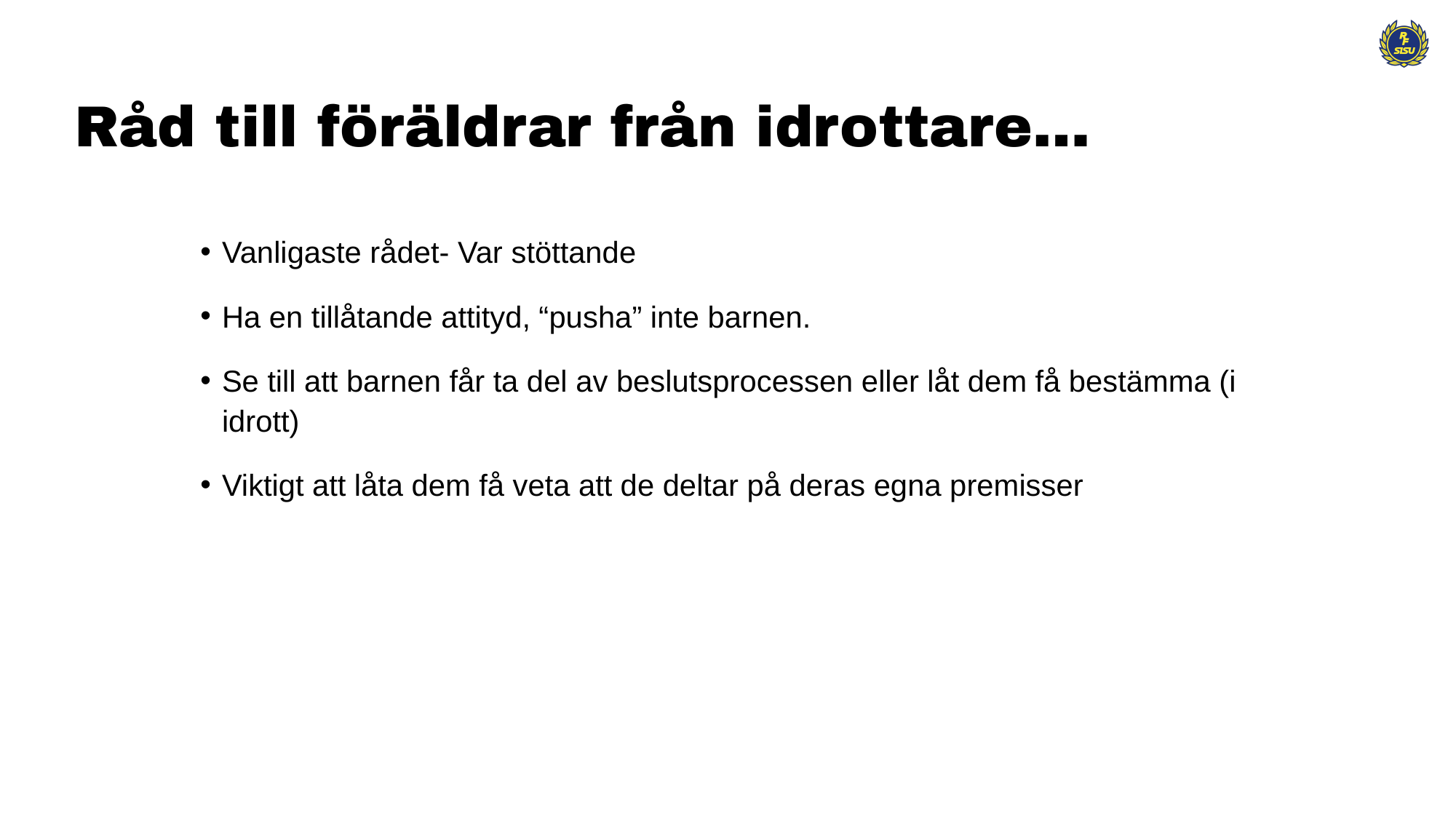

# Råd till föräldrar från idrottare…

Vanligaste rådet- Var stöttande
Ha en tillåtande attityd, “pusha” inte barnen.
Se till att barnen får ta del av beslutsprocessen eller låt dem få bestämma (i idrott)
Viktigt att låta dem få veta att de deltar på deras egna premisser